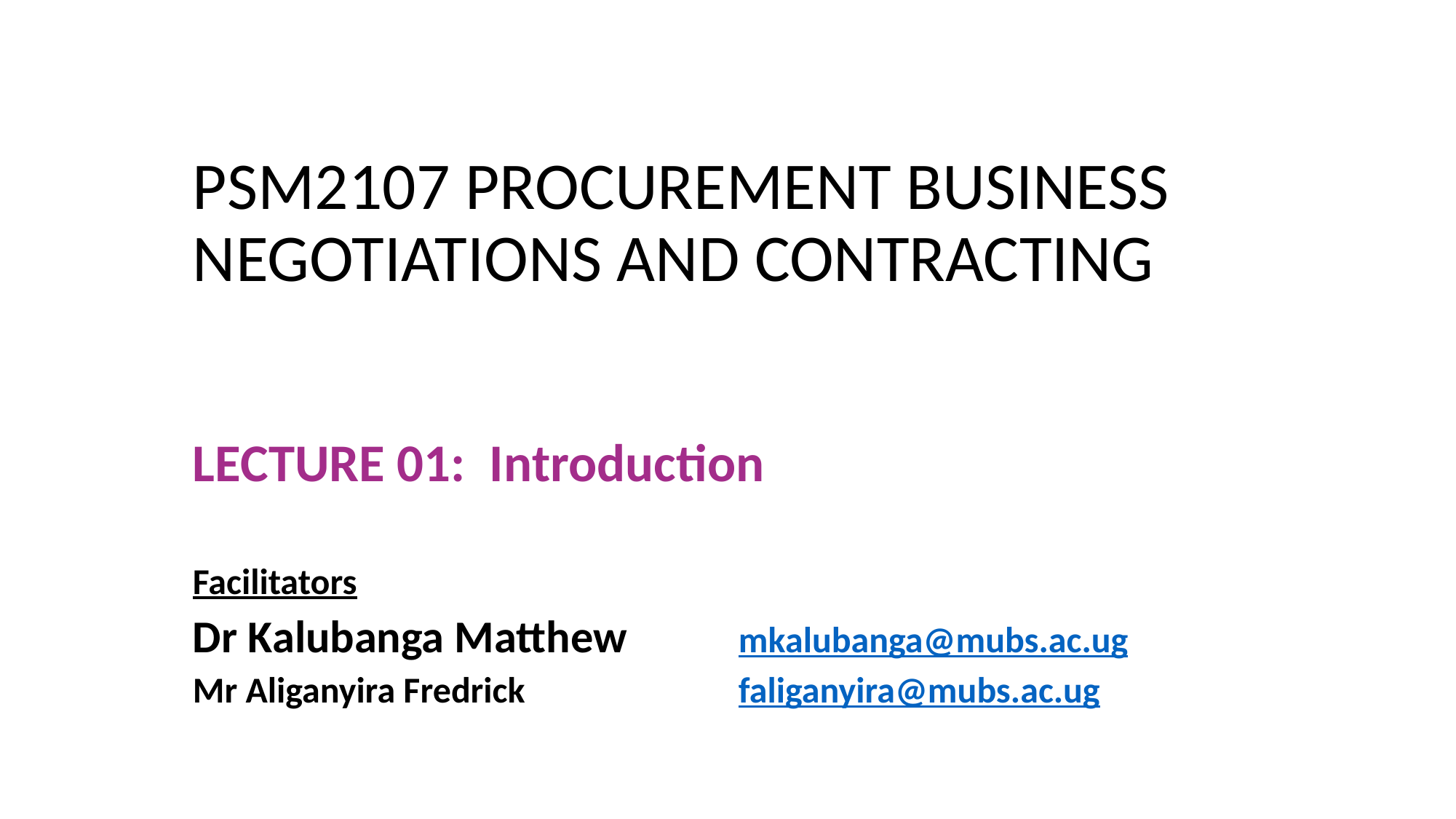

# PSM2107 PROCUREMENT BUSINESS NEGOTIATIONS AND CONTRACTING
LECTURE 01:  Introduction

Facilitators
Dr Kalubanga Matthew 	mkalubanga@mubs.ac.ug
Mr Aliganyira Fredrick		faliganyira@mubs.ac.ug